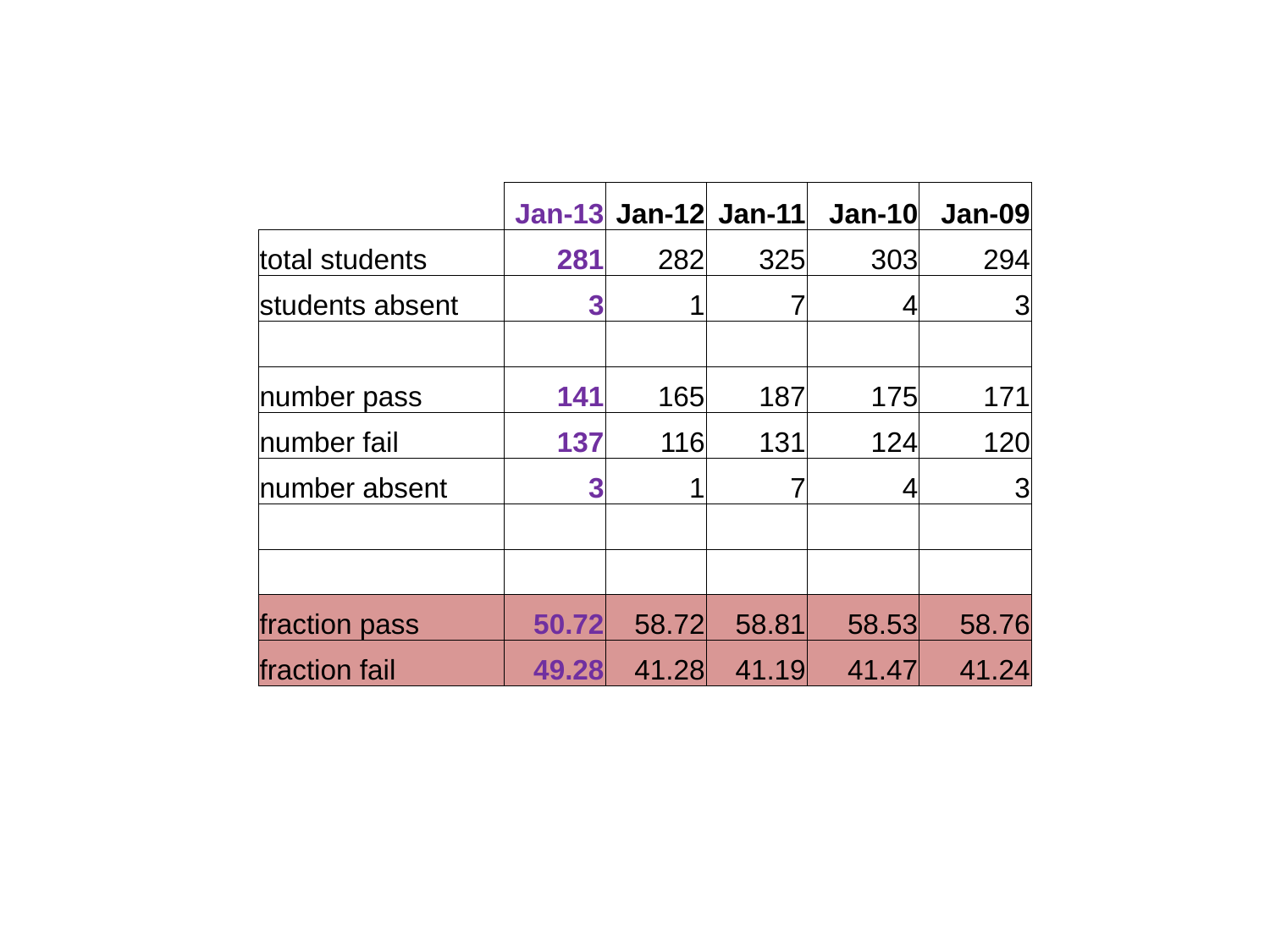

|  |  |  |  |  |  |  |  |  |
| --- | --- | --- | --- | --- | --- | --- | --- | --- |
|  |  |  |  |  |  |  |  |  |
|  | Jan-13 | Jan-12 | Jan-11 | Jan-10 | Jan-09 |  |  |  |
| total students | 281 | 282 | 325 | 303 | 294 |  |  |  |
| students absent | 3 | 1 | 7 | 4 | 3 |  |  |  |
|  |  |  |  |  |  |  |  |  |
| number pass | 141 | 165 | 187 | 175 | 171 |  |  |  |
| number fail | 137 | 116 | 131 | 124 | 120 |  |  |  |
| number absent | 3 | 1 | 7 | 4 | 3 |  |  |  |
|  |  |  |  |  |  |  |  |  |
|  |  |  |  |  |  |  |  |  |
| fraction pass | 50.72 | 58.72 | 58.81 | 58.53 | 58.76 |  |  |  |
| fraction fail | 49.28 | 41.28 | 41.19 | 41.47 | 41.24 |  |  |  |